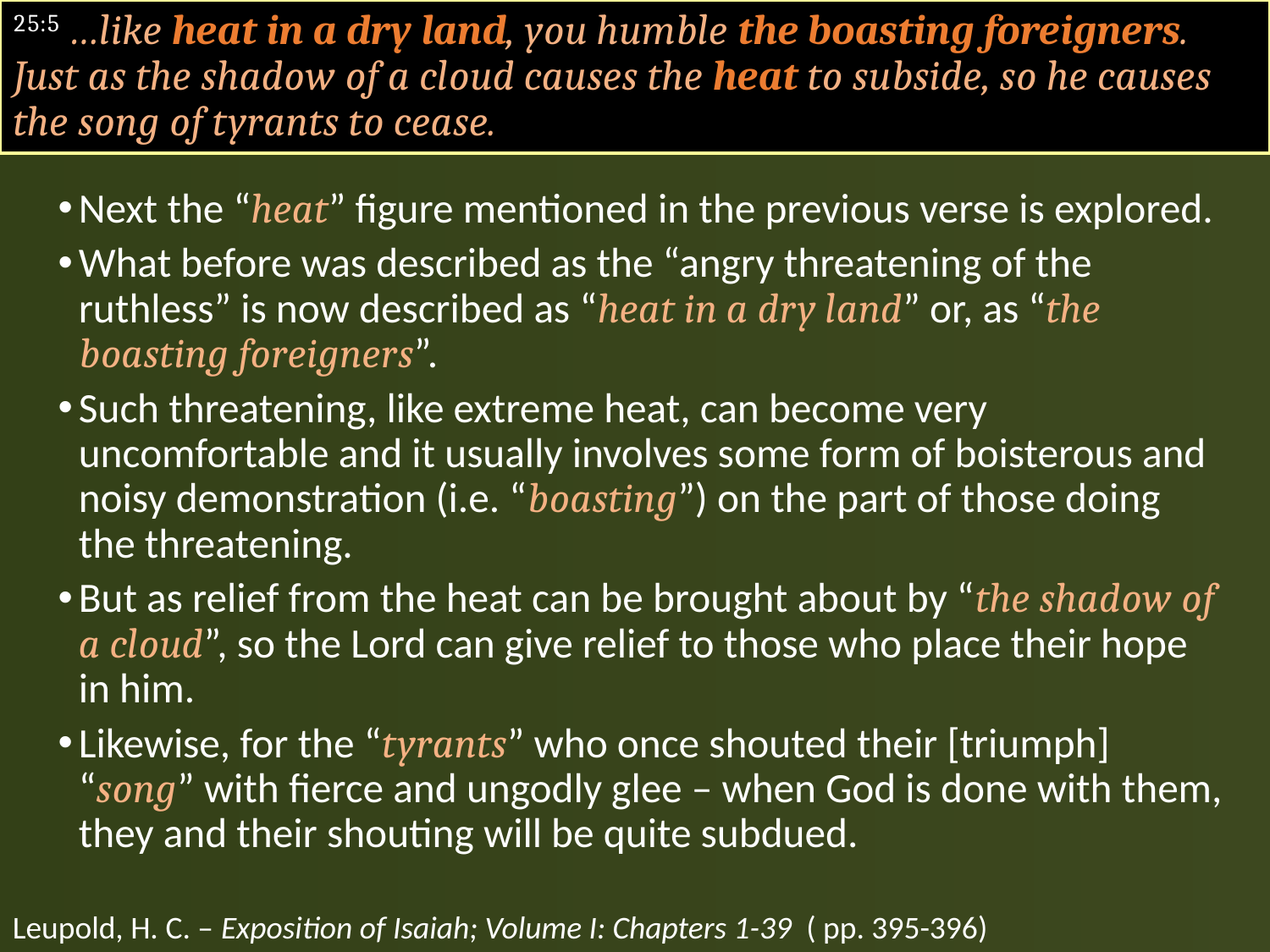

#
25:5 …like heat in a dry land, you humble the boasting foreigners. Just as the shadow of a cloud causes the heat to subside, so he causes the song of tyrants to cease.
Next the “heat” figure mentioned in the previous verse is explored.
What before was described as the “angry threatening of the ruthless” is now described as “heat in a dry land” or, as “the boasting foreigners”.
Such threatening, like extreme heat, can become very uncomfortable and it usually involves some form of boisterous and noisy demonstration (i.e. “boasting”) on the part of those doing the threatening.
But as relief from the heat can be brought about by “the shadow of a cloud”, so the Lord can give relief to those who place their hope in him.
Likewise, for the “tyrants” who once shouted their [triumph] “song” with fierce and ungodly glee – when God is done with them, they and their shouting will be quite subdued.

Leupold, H. C. – Exposition of Isaiah; Volume I: Chapters 1-39  ( pp. 395-396)